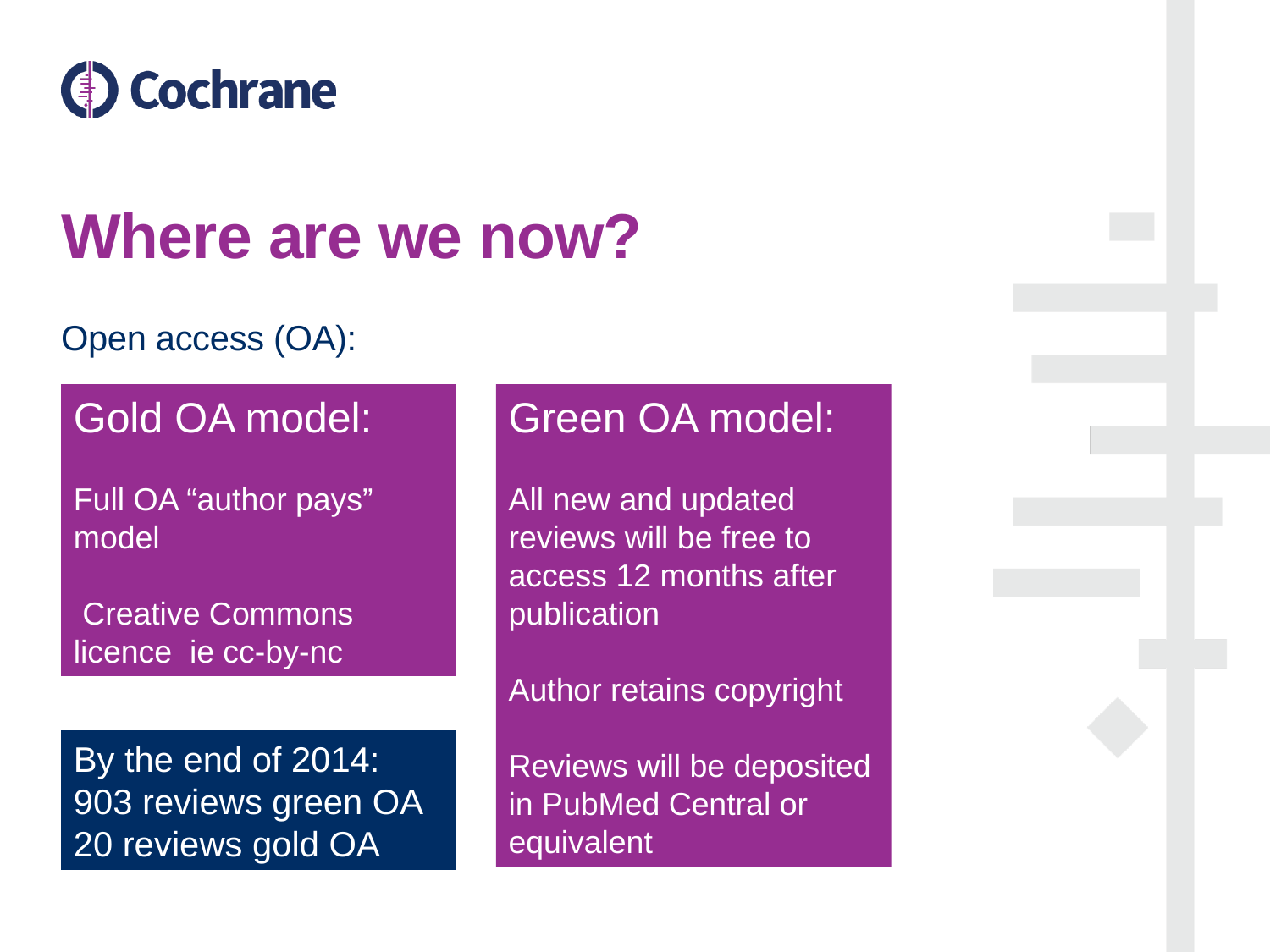

# Where are we now?
Open access (OA):
Gold OA model:

Full OA “author pays” model
 Creative Commons licence  ie cc-by-nc
Green OA model:
All new and updated reviews will be free to access 12 months after publication
Author retains copyright
Reviews will be deposited in PubMed Central or equivalent
By the end of 2014:
903 reviews green OA
20 reviews gold OA